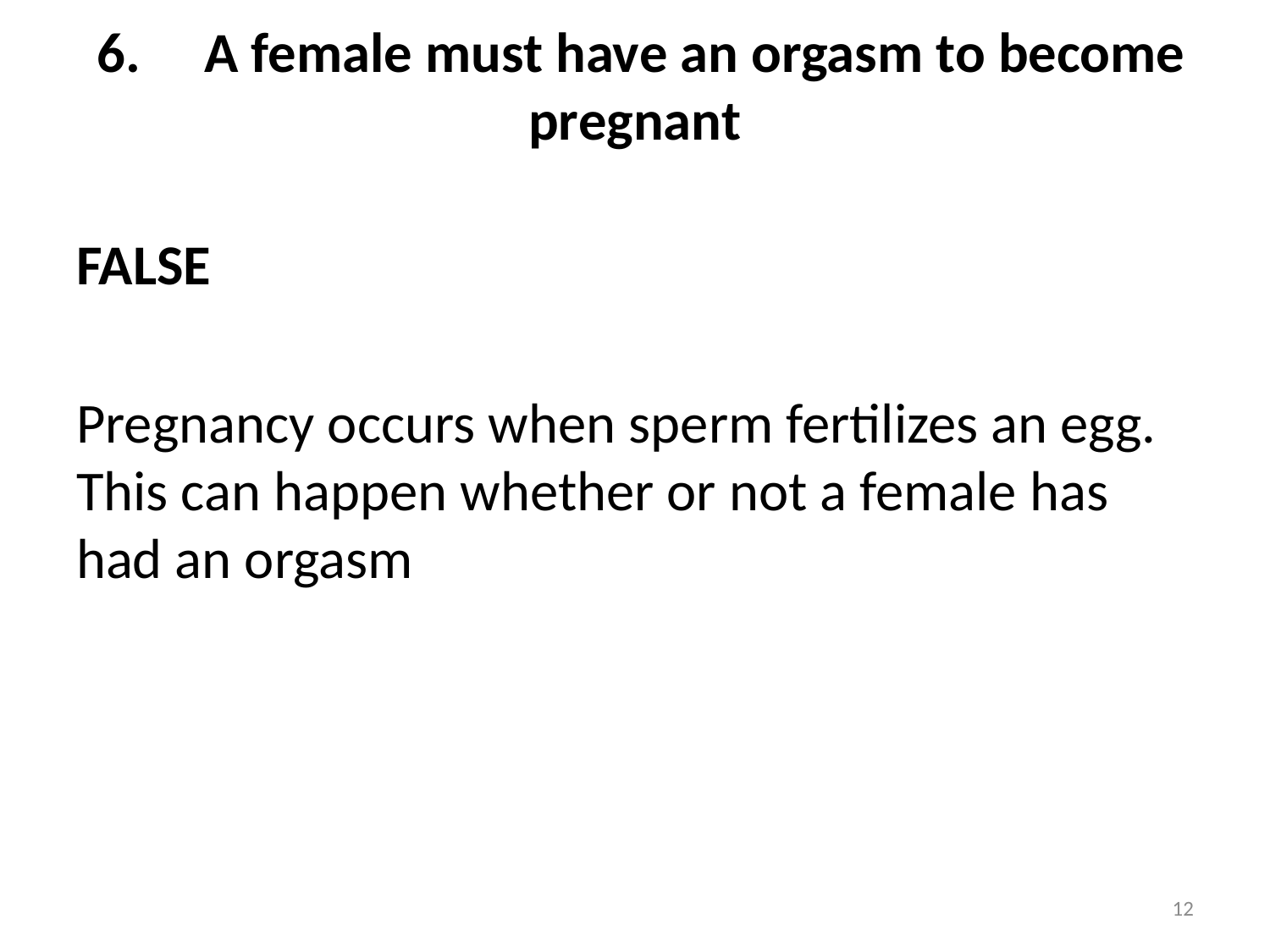

# 6.     A female must have an orgasm to become pregnant
FALSE

Pregnancy occurs when sperm fertilizes an egg. This can happen whether or not a female has had an orgasm

12